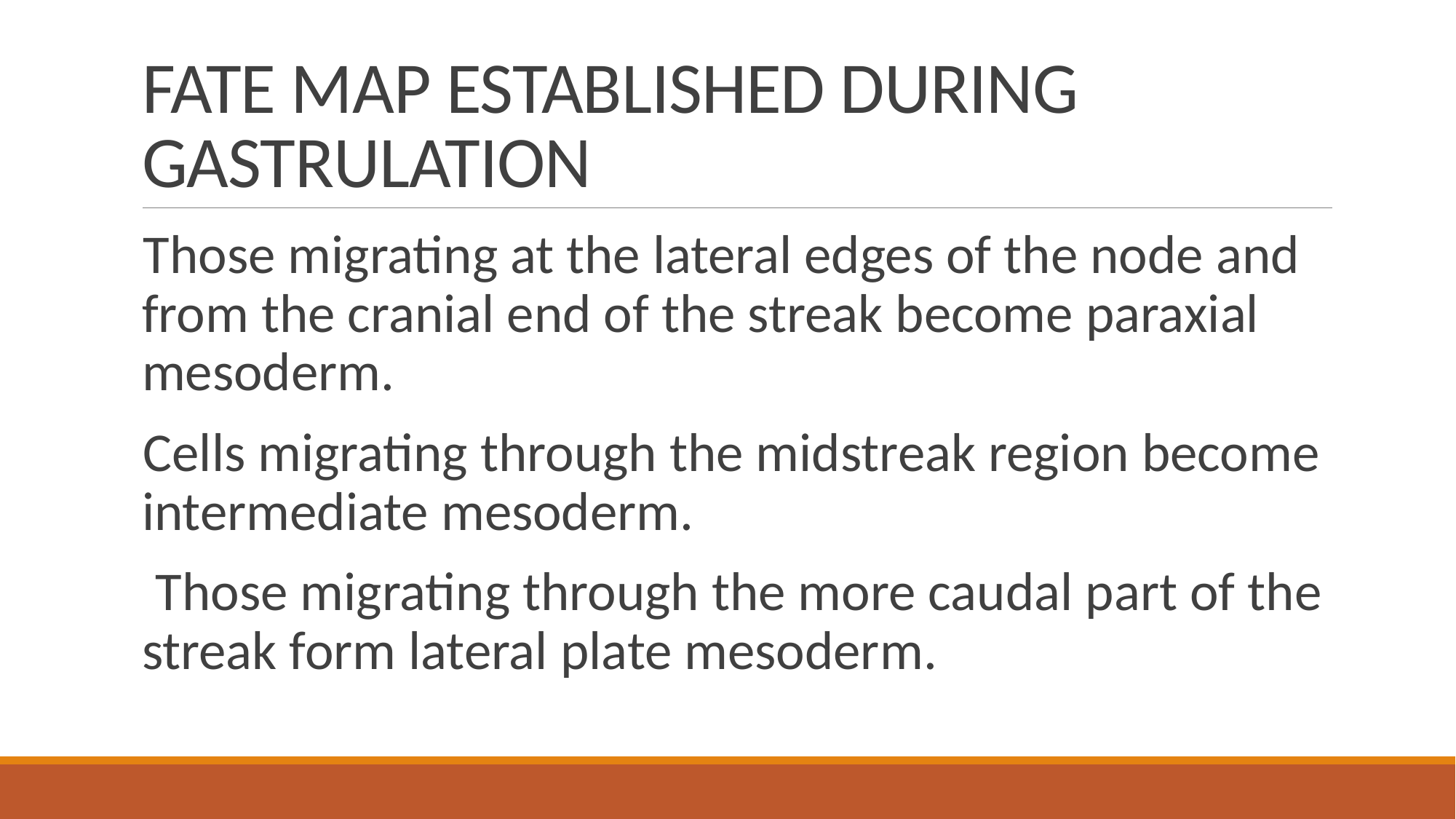

# FATE MAP ESTABLISHED DURING GASTRULATION
Those migrating at the lateral edges of the node and from the cranial end of the streak become paraxial mesoderm.
Cells migrating through the midstreak region become intermediate mesoderm.
 Those migrating through the more caudal part of the streak form lateral plate mesoderm.